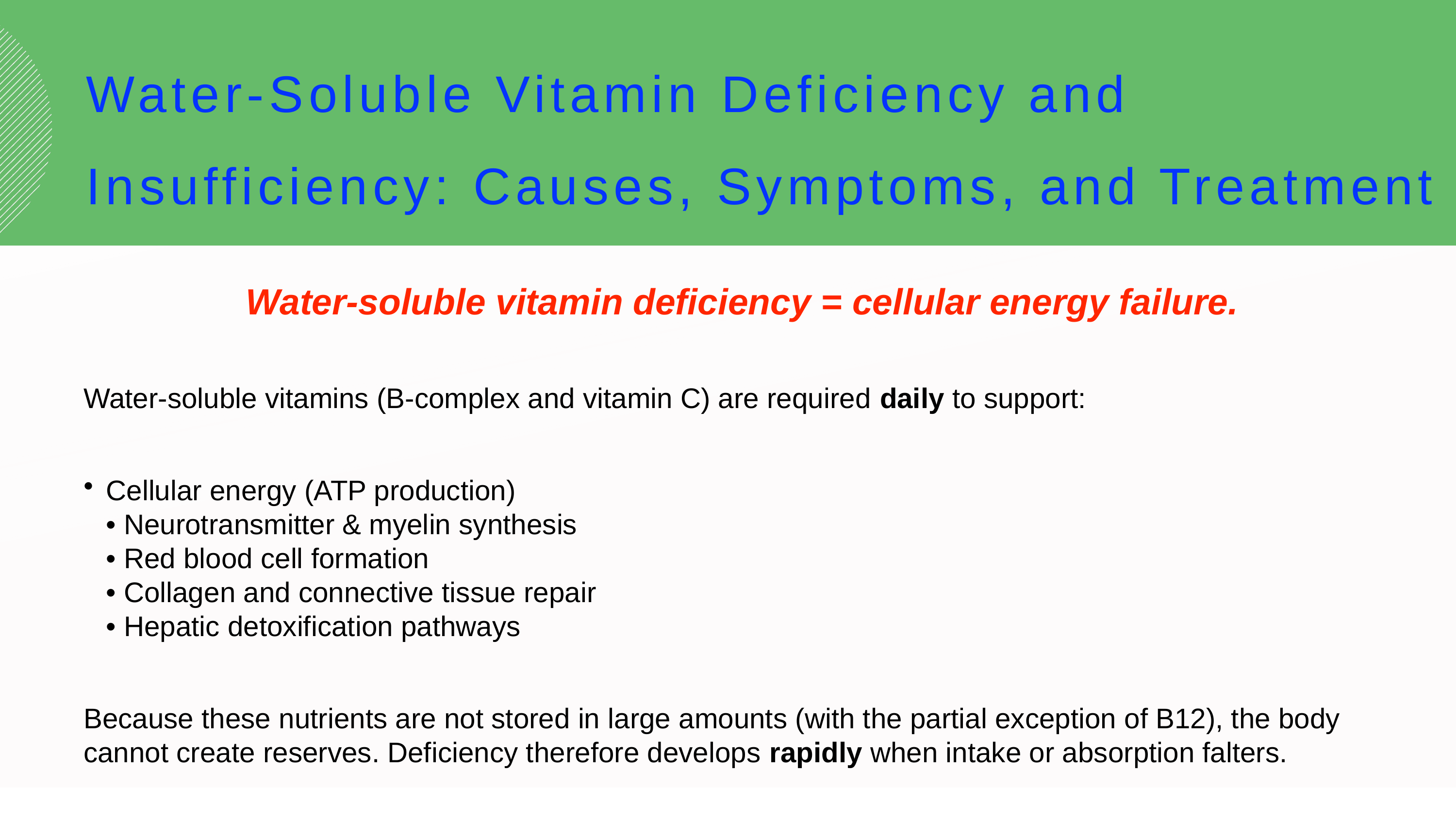

Water-Soluble Vitamin Deficiency and Insufficiency: Causes, Symptoms, and Treatment
Water-soluble vitamin deficiency = cellular energy failure.

Water-soluble vitamins (B-complex and vitamin C) are required daily to support:

Cellular energy (ATP production)
• Neurotransmitter & myelin synthesis
• Red blood cell formation
• Collagen and connective tissue repair
• Hepatic detoxification pathways

Because these nutrients are not stored in large amounts (with the partial exception of B12), the body cannot create reserves. Deficiency therefore develops rapidly when intake or absorption falters.

13